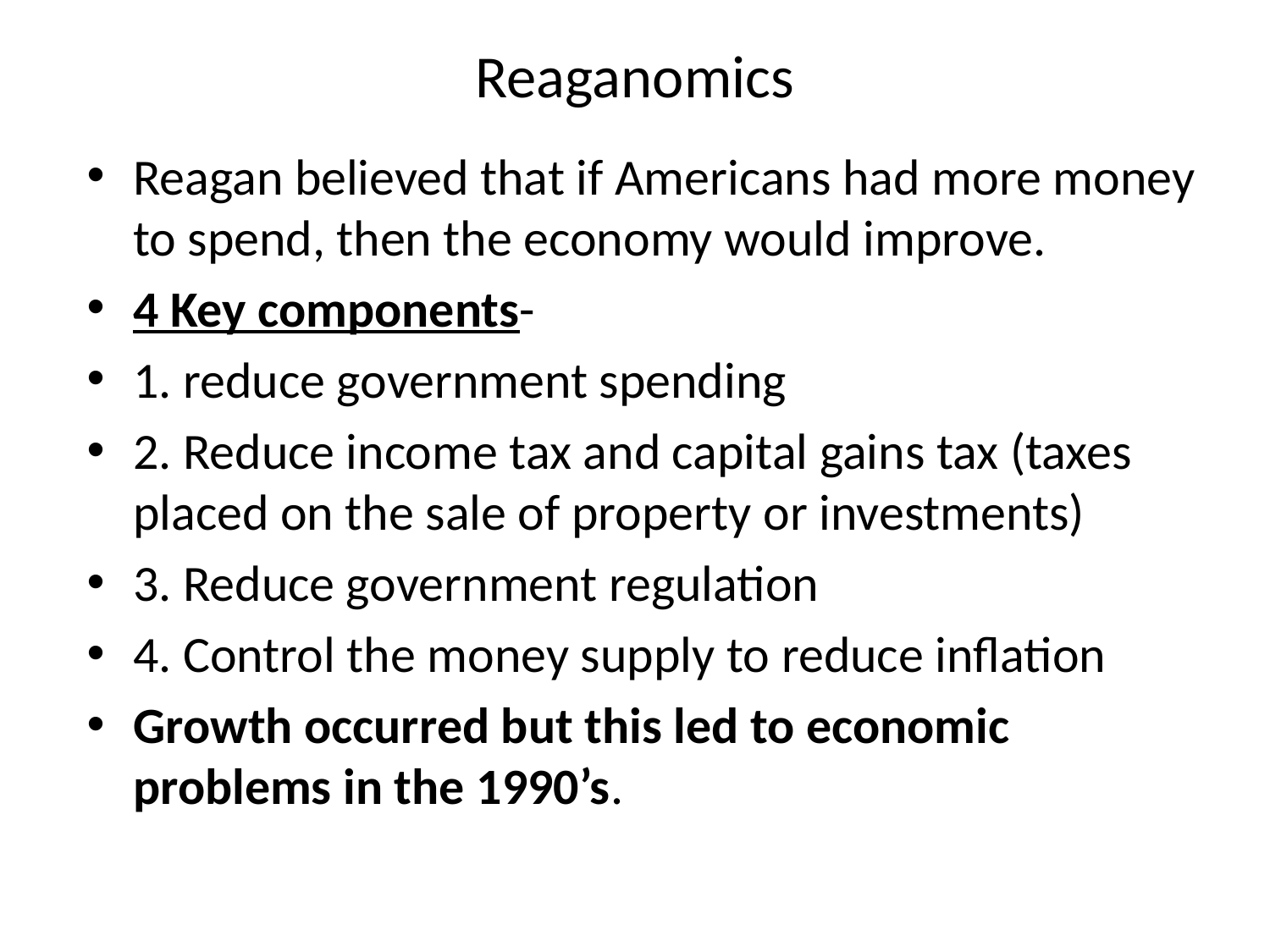

# Reaganomics
Reagan believed that if Americans had more money to spend, then the economy would improve.
4 Key components-
1. reduce government spending
2. Reduce income tax and capital gains tax (taxes placed on the sale of property or investments)
3. Reduce government regulation
4. Control the money supply to reduce inflation
Growth occurred but this led to economic problems in the 1990’s.